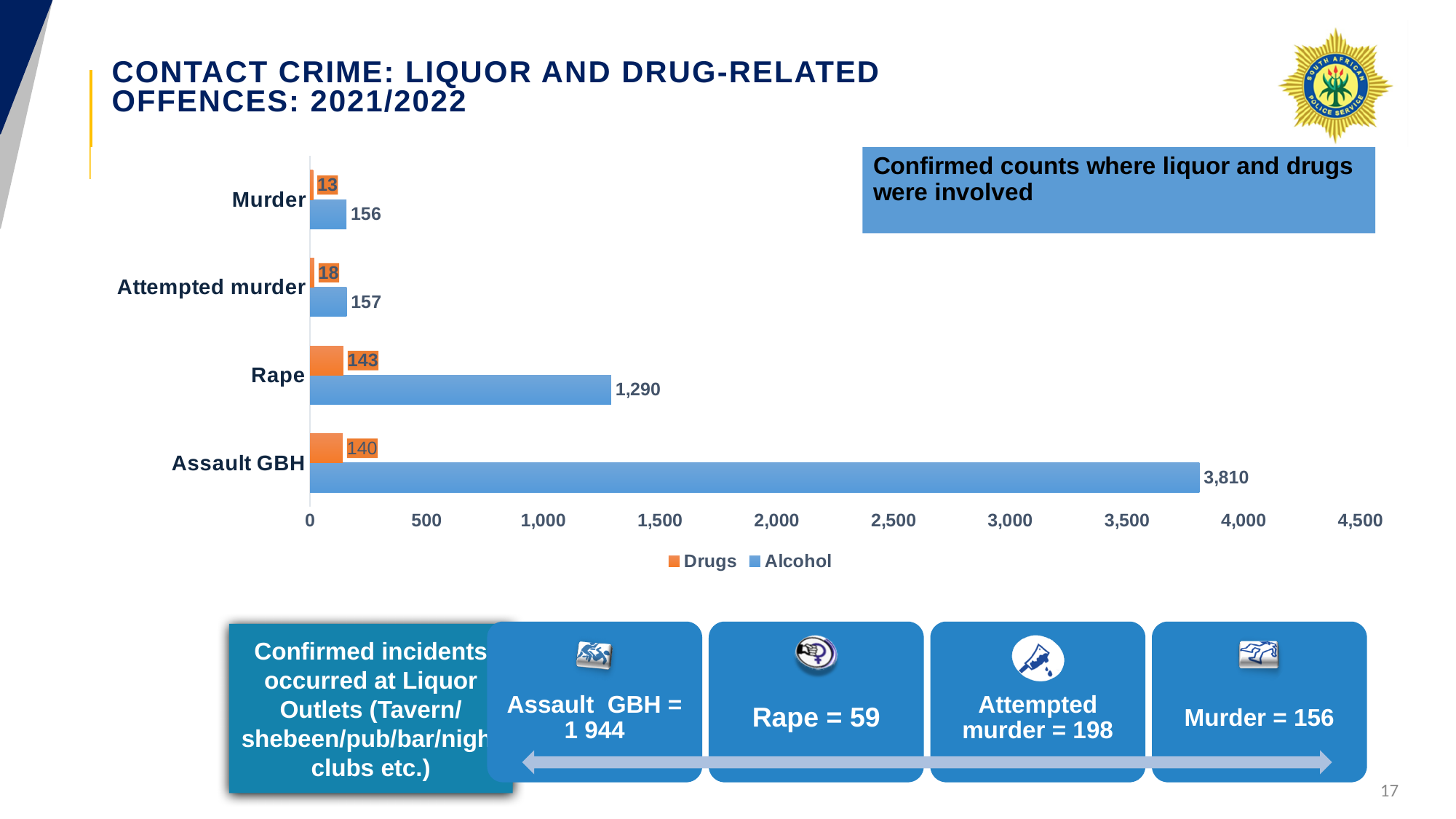

# CONTACT CRIME: LIQUOR AND DRUG-RELATED OFFENCES: 2021/2022

### Chart

| Category | Alcohol | Drugs |
|---|---|---|
| Assault GBH | 3810.0 | 140.0 |
| Rape | 1290.0 | 143.0 |
| Attempted murder | 157.0 | 18.0 |
| Murder | 156.0 | 13.0 |
Assault  GBH = 1 944
Rape = 59
Attempted murder = 198
Murder = 156
Confirmed incidents occurred at Liquor Outlets (Tavern/ shebeen/pub/bar/night clubs etc.)
17